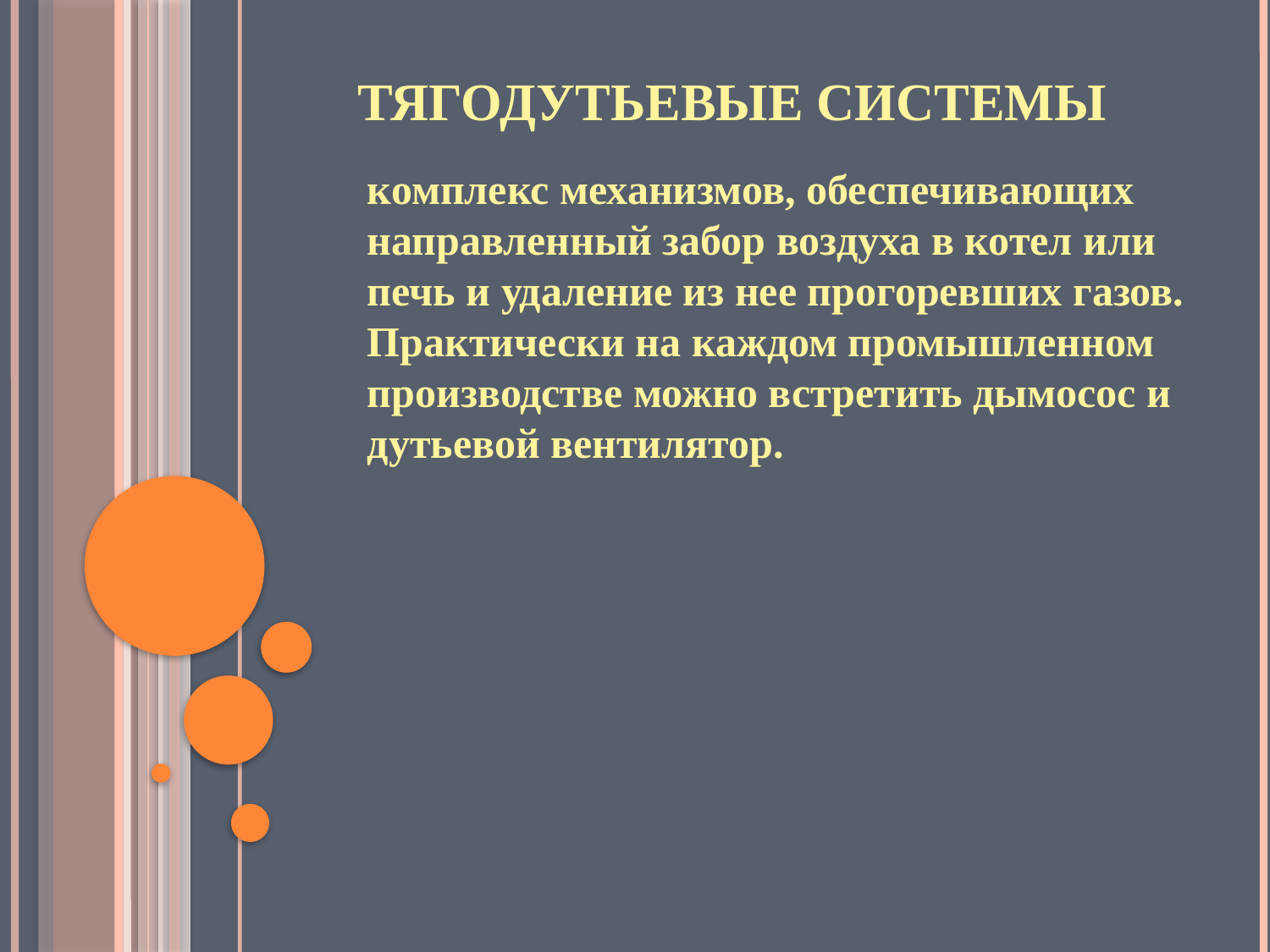

# Тягодутьевые системы
комплекс механизмов, обеспечивающих направленный забор воздуха в котел или печь и удаление из нее прогоревших газов. Практически на каждом промышленном производстве можно встретить дымосос и дутьевой вентилятор.